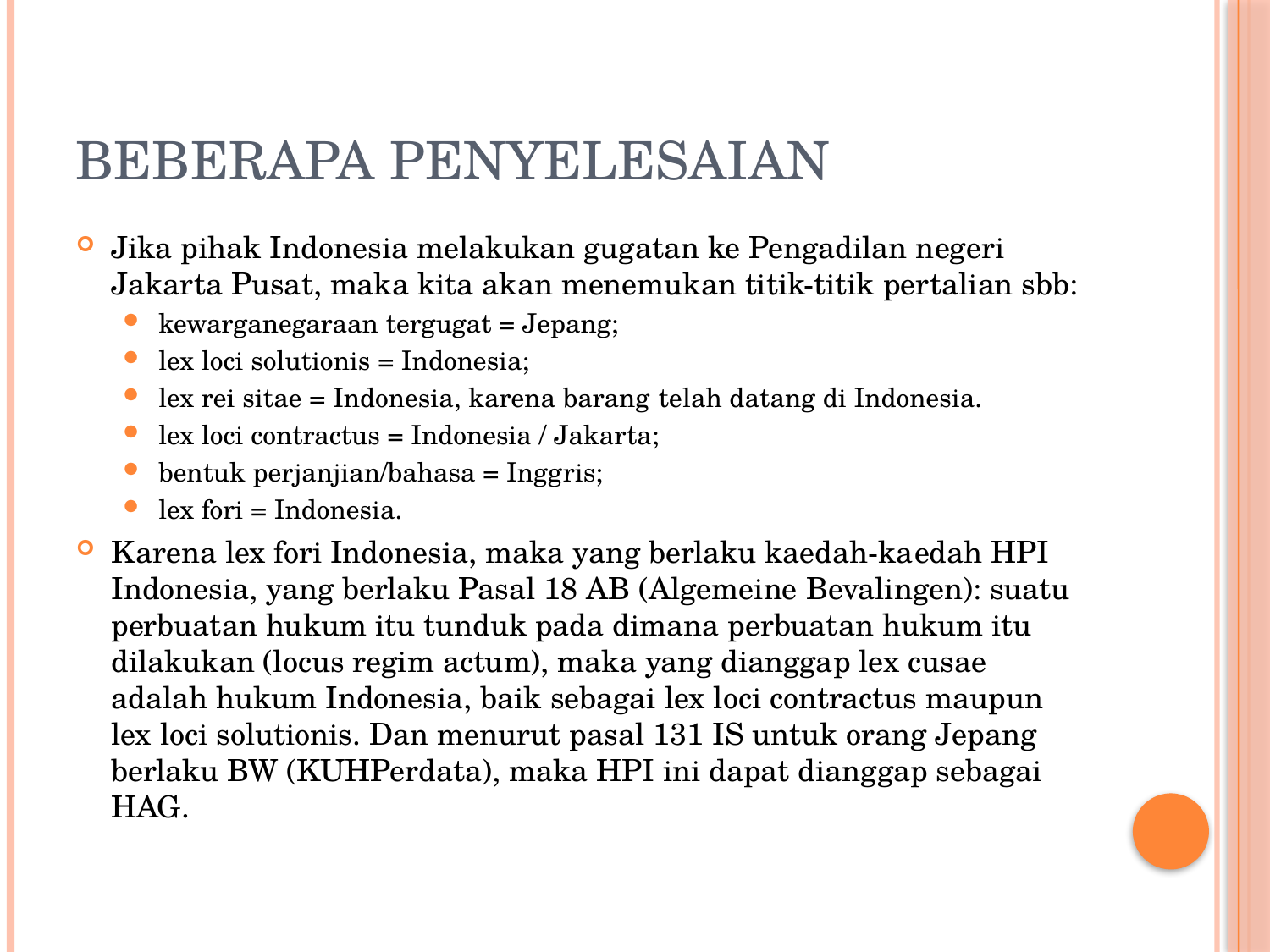

# BEBERAPA PENYELESAIAN
Jika pihak Indonesia melakukan gugatan ke Pengadilan negeri Jakarta Pusat, maka kita akan menemukan titik-titik pertalian sbb:
kewarganegaraan tergugat = Jepang;
lex loci solutionis = Indonesia;
lex rei sitae = Indonesia, karena barang telah datang di Indonesia.
lex loci contractus = Indonesia / Jakarta;
bentuk perjanjian/bahasa = Inggris;
lex fori = Indonesia.
Karena lex fori Indonesia, maka yang berlaku kaedah-kaedah HPI Indonesia, yang berlaku Pasal 18 AB (Algemeine Bevalingen): suatu perbuatan hukum itu tunduk pada dimana perbuatan hukum itu dilakukan (locus regim actum), maka yang dianggap lex cusae adalah hukum Indonesia, baik sebagai lex loci contractus maupun lex loci solutionis. Dan menurut pasal 131 IS untuk orang Jepang berlaku BW (KUHPerdata), maka HPI ini dapat dianggap sebagai HAG.